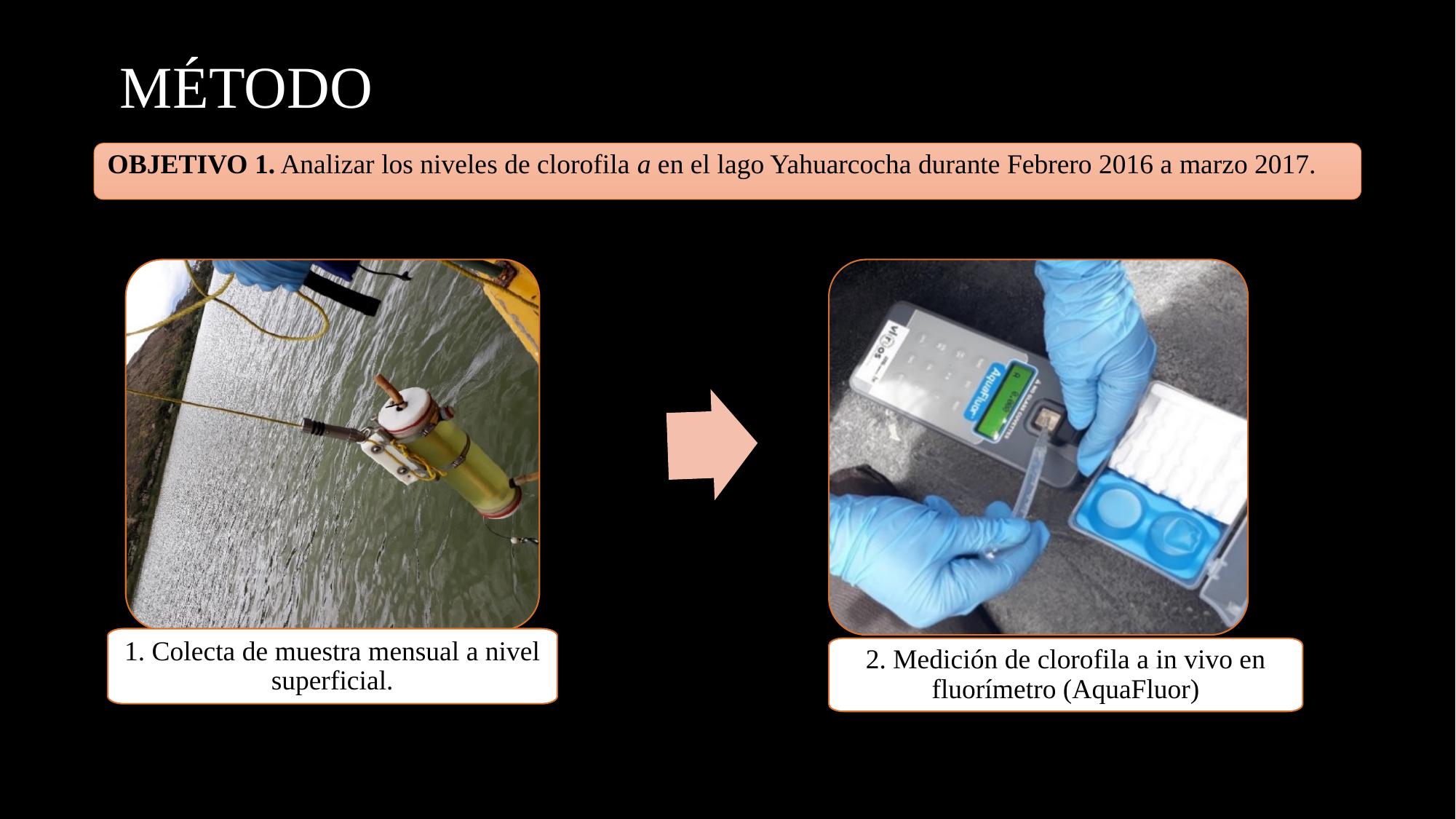

# MÉTODO
OBJETIVO 1. Analizar los niveles de clorofila a en el lago Yahuarcocha durante Febrero 2016 a marzo 2017.

1. Colecta de muestra mensual a nivel superficial.
2. Medición de clorofila a in vivo en fluorímetro (AquaFluor)